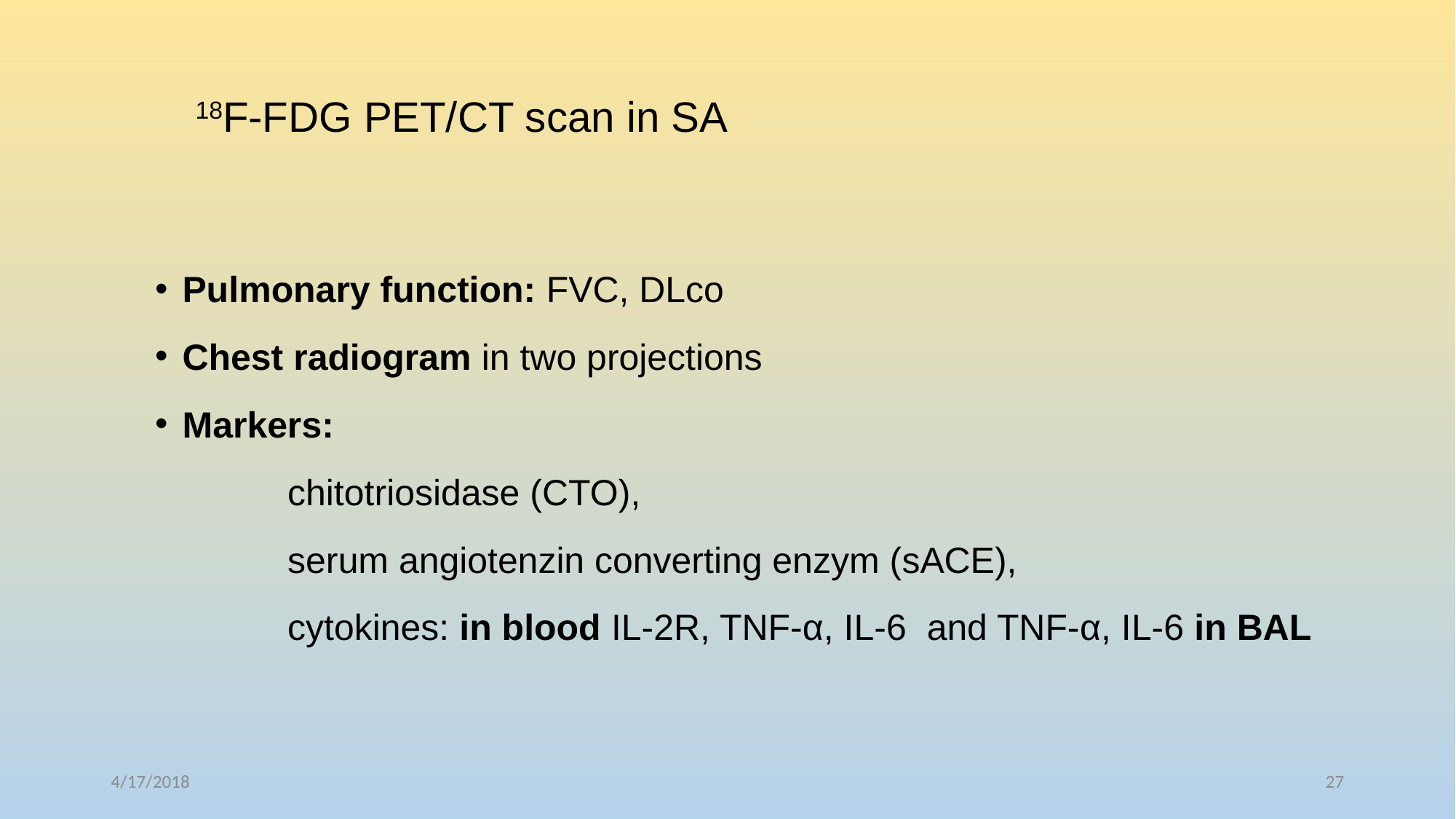

# 18F-FDG PET/CT scan in SA
Pulmonary function: FVC, DLco
Chest radiogram in two projections
Markers:
             chitotriosidase (CTO),
             serum angiotenzin converting enzym (sACE),
             cytokines: in blood IL-2R, TNF-α, IL-6  and TNF-α, IL-6 in BAL

4/17/2018
27